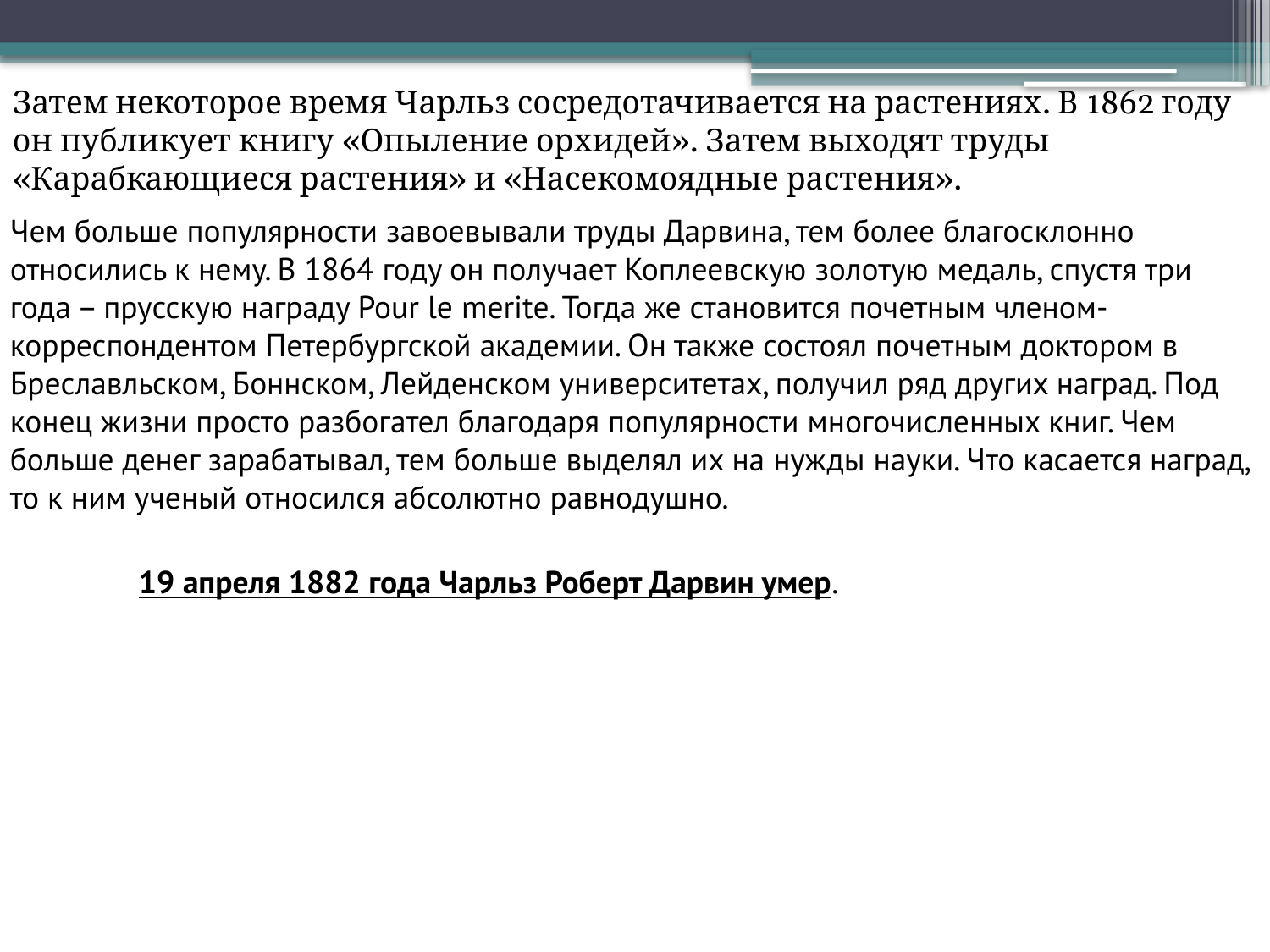

Затем некоторое время Чарльз сосредотачивается на растениях. В 1862 году он публикует книгу «Опыление орхидей». Затем выходят труды «Карабкающиеся растения» и «Насекомоядные растения».
Чем больше популярности завоевывали труды Дарвина, тем более благосклонно относились к нему. В 1864 году он получает Коплеевскую золотую медаль, спустя три года – прусскую награду Роur lе merite. Тогда же становится почетным членом-корреспондентом Петербургской академии. Он также состоял почетным доктором в Бреславльском, Боннском, Лейденском университетах, получил ряд других наград. Под конец жизни просто разбогател благодаря популярности многочисленных книг. Чем больше денег зарабатывал, тем больше выделял их на нужды науки. Что касается наград, то к ним ученый относился абсолютно равнодушно.
19 апреля 1882 года Чарльз Роберт Дарвин умер.